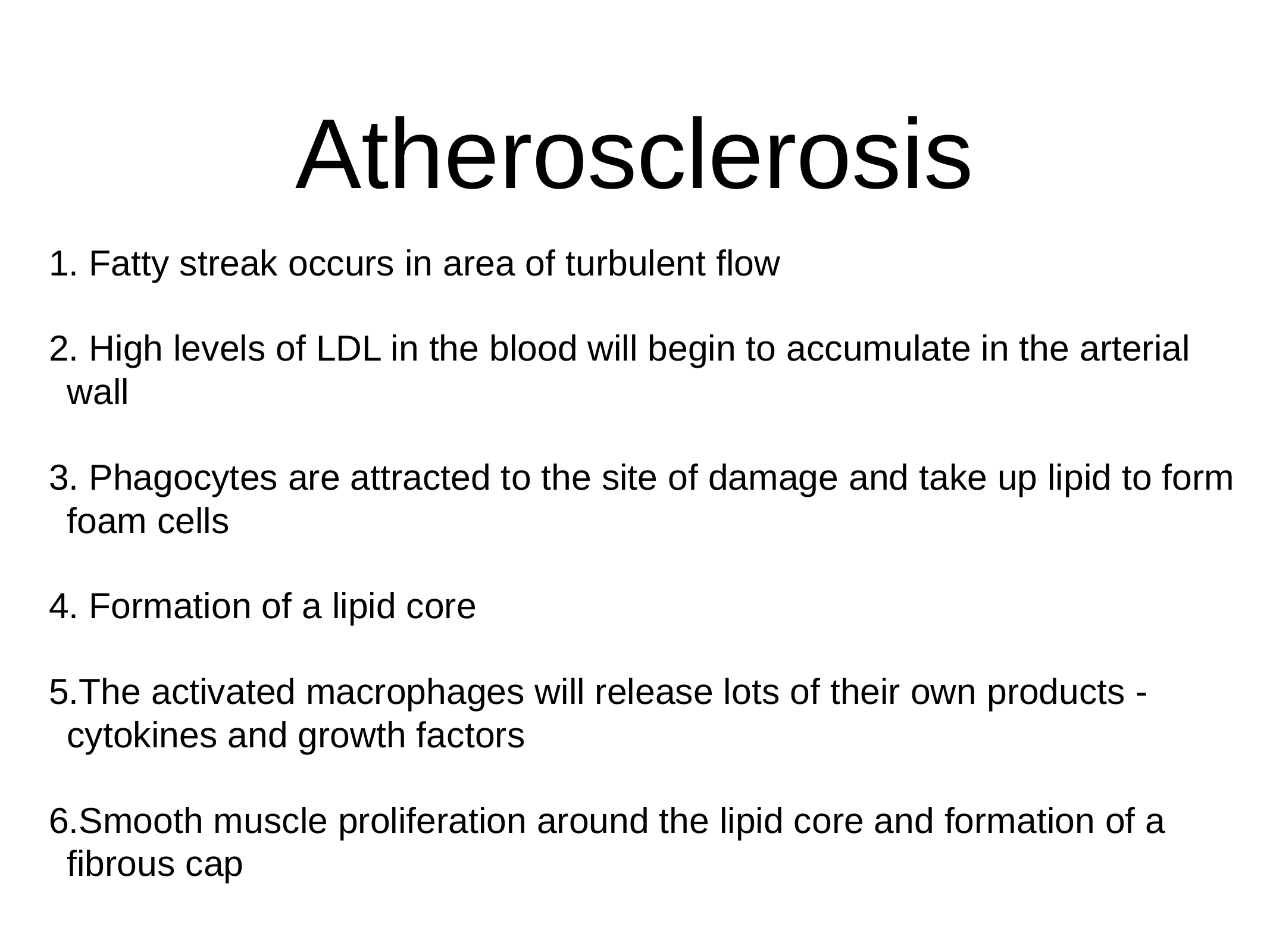

# Atherosclerosis
 Fatty streak occurs in area of turbulent flow
 High levels of LDL in the blood will begin to accumulate in the arterial wall
 Phagocytes are attracted to the site of damage and take up lipid to form foam cells
 Formation of a lipid core
The activated macrophages will release lots of their own products - cytokines and growth factors
Smooth muscle proliferation around the lipid core and formation of a fibrous cap